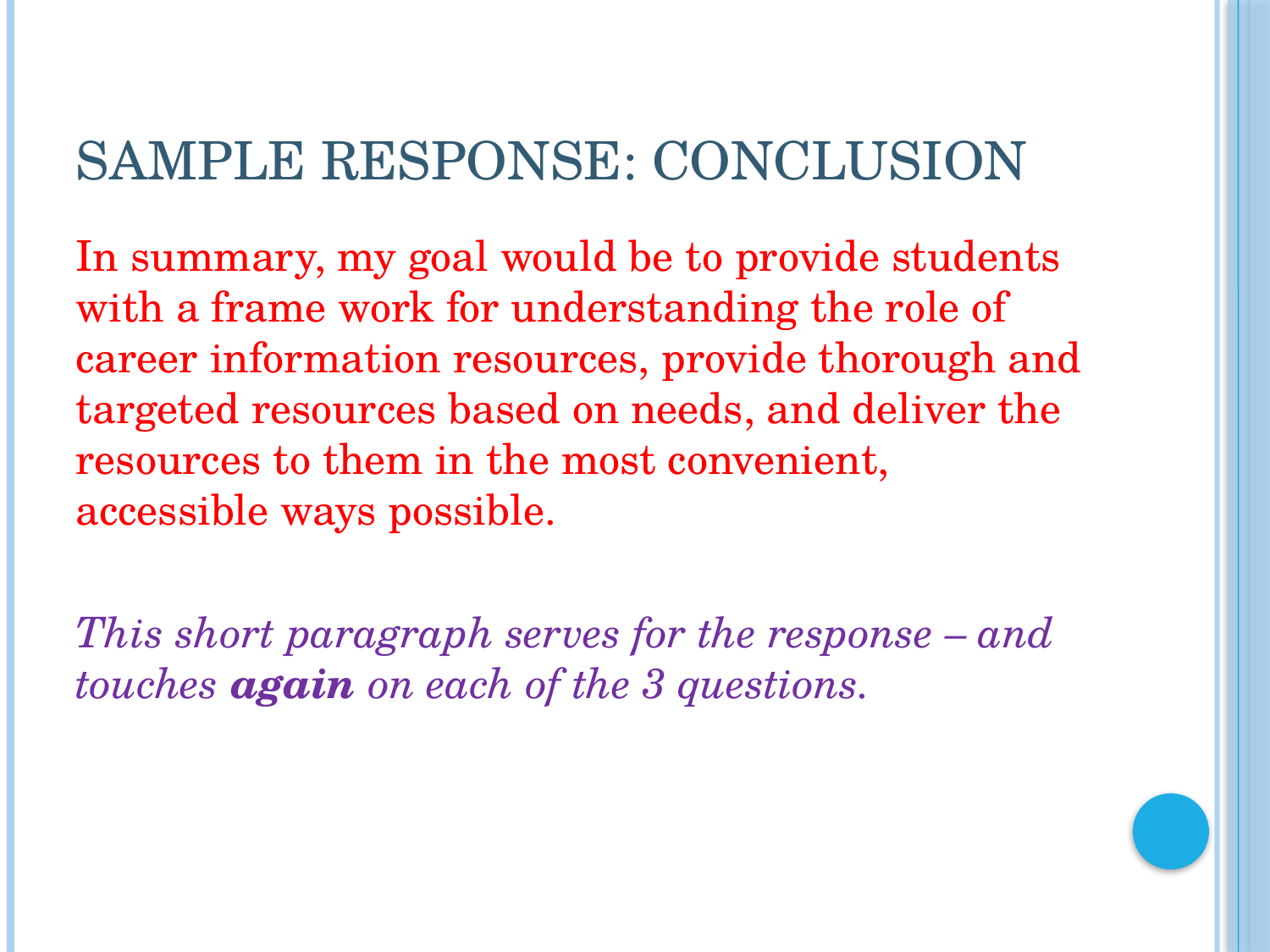

# SAMPLE RESPONSE: Conclusion
In summary, my goal would be to provide students with a frame work for understanding the role of career information resources, provide thorough and targeted resources based on needs, and deliver the resources to them in the most convenient, accessible ways possible.

This short paragraph serves for the response – and touches again on each of the 3 questions.